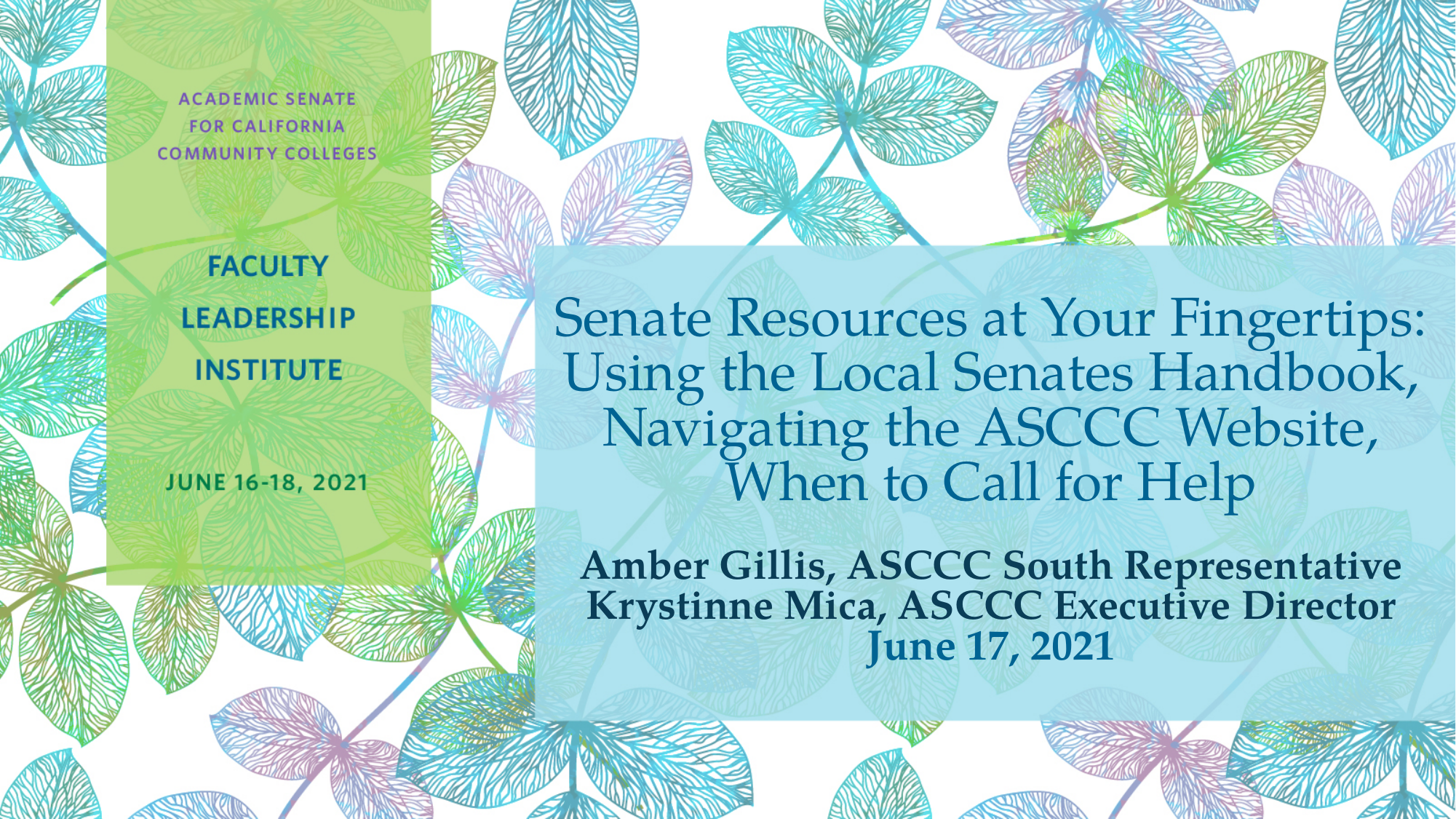

# Senate Resources at Your Fingertips: Using the Local Senates Handbook, Navigating the ASCCC Website, When to Call for Help Amber Gillis, ASCCC South Representative Krystinne Mica, ASCCC Executive Director June 17, 2021